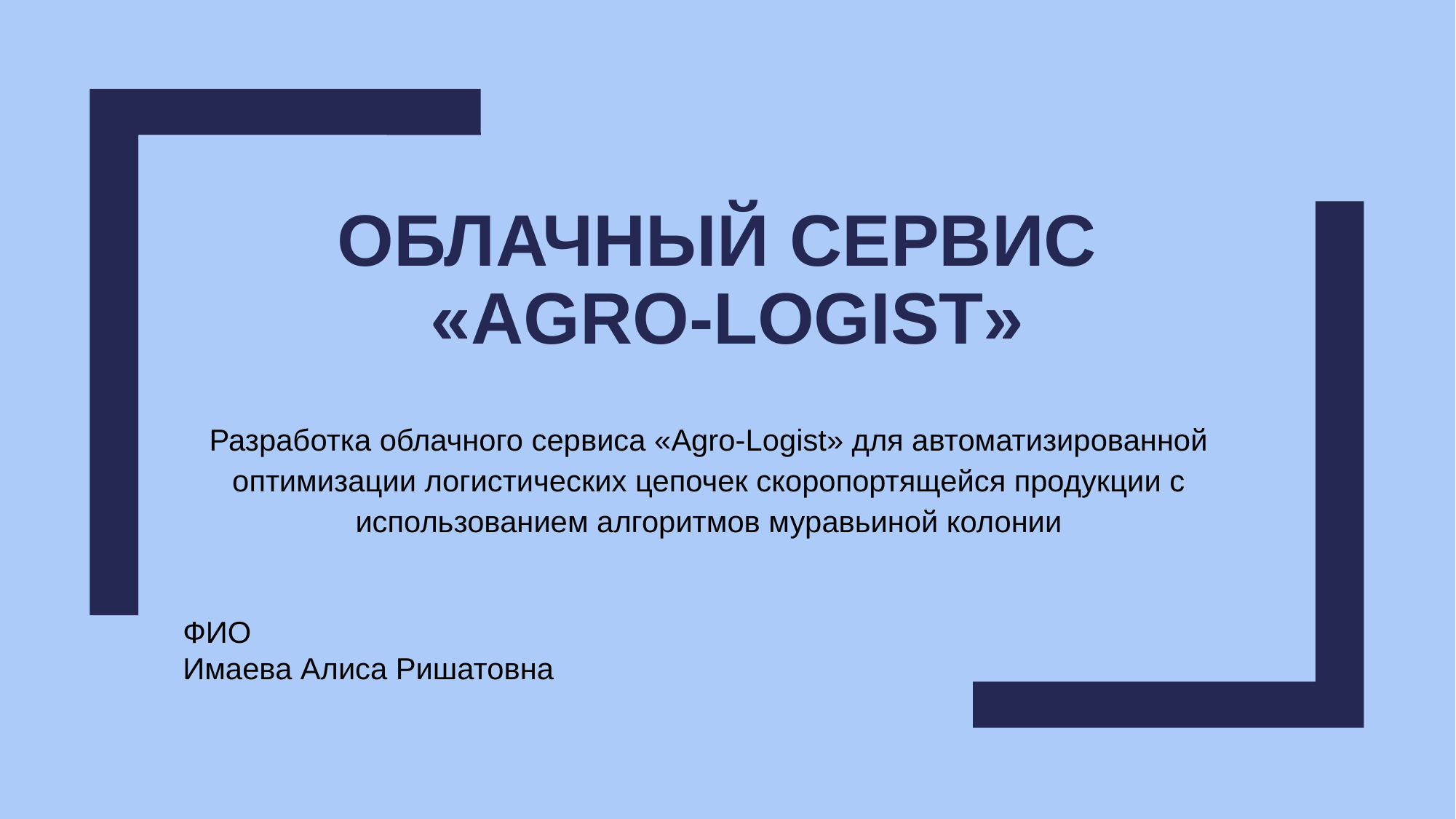

# Облачный сервис «Agro-Logist»
Разработка облачного сервиса «Agro-Logist» для автоматизированной оптимизации логистических цепочек скоропортящейся продукции с использованием алгоритмов муравьиной колонии

ФИО
Имаева Алиса Ришатовна